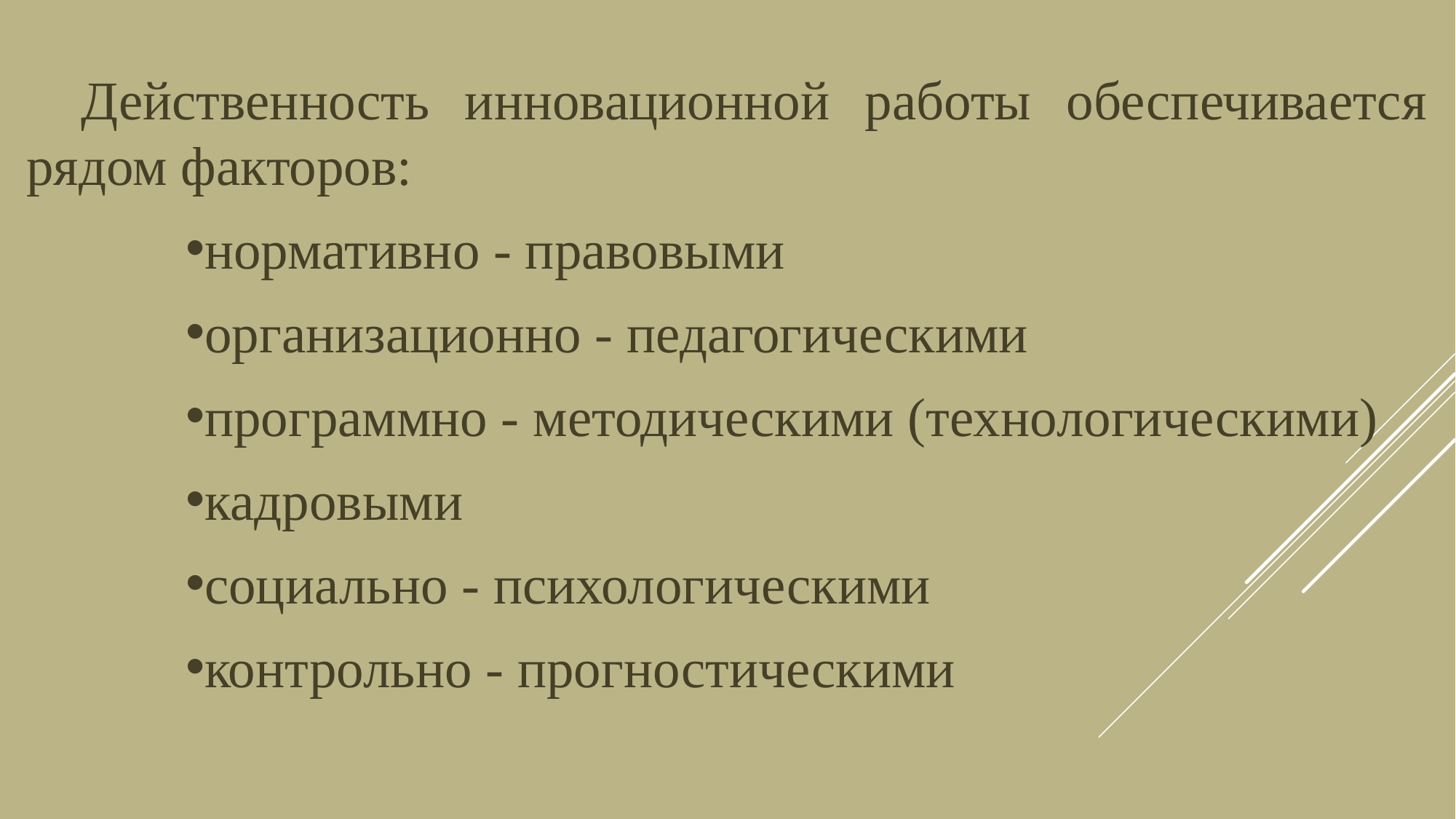

Действенность инновационной работы обеспечивается рядом факторов:
нормативно - правовыми
организационно - педагогическими
программно - методическими (технологическими)
кадровыми
социально - психологическими
контрольно - прогностическими